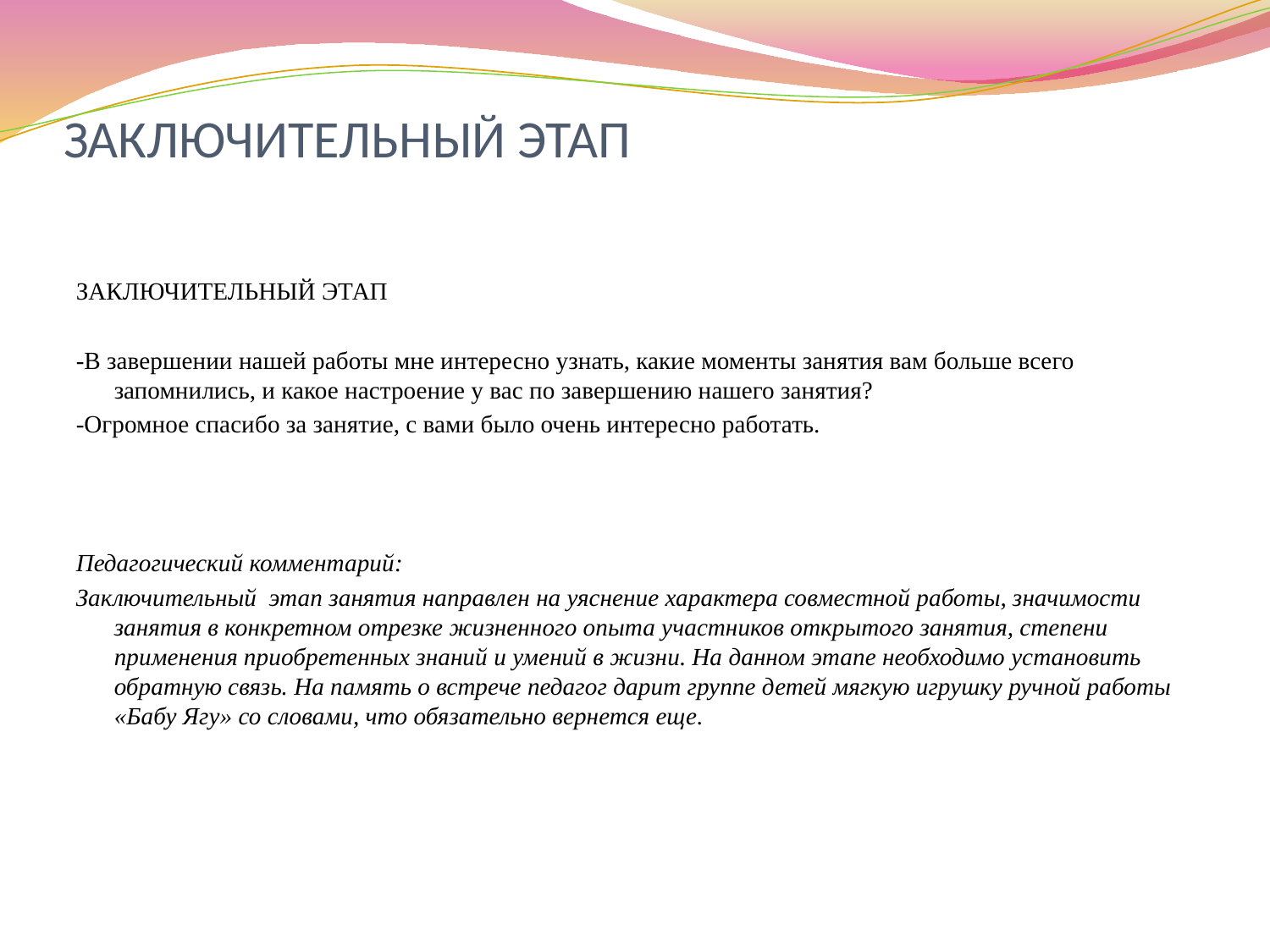

# ЗАКЛЮЧИТЕЛЬНЫЙ ЭТАП
ЗАКЛЮЧИТЕЛЬНЫЙ ЭТАП

-В завершении нашей работы мне интересно узнать, какие моменты занятия вам больше всего запомнились, и какое настроение у вас по завершению нашего занятия?
-Огромное спасибо за занятие, с вами было очень интересно работать.

Педагогический комментарий:
Заключительный  этап занятия направлен на уяснение характера совместной работы, значимости занятия в конкретном отрезке жизненного опыта участников открытого занятия, степени применения приобретенных знаний и умений в жизни. На данном этапе необходимо установить обратную связь. На память о встрече педагог дарит группе детей мягкую игрушку ручной работы «Бабу Ягу» со словами, что обязательно вернется еще.